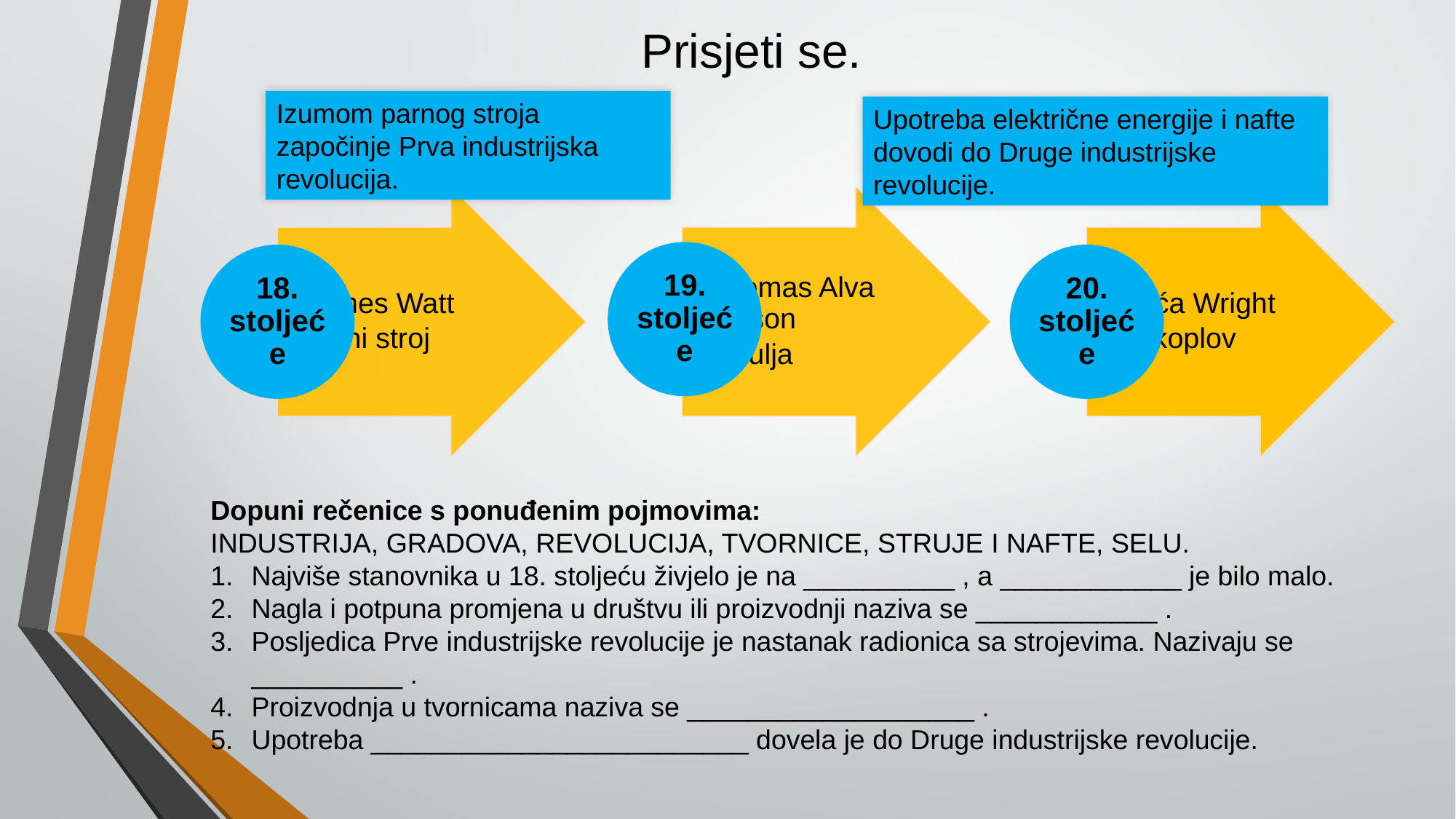

# Prisjeti se.
Izumom parnog stroja započinje Prva industrijska revolucija.
Upotreba električne energije i nafte dovodi do Druge industrijske revolucije.
James Watt
parni stroj
18. stoljeće
Thomas Alva Edison
žarulja
19. stoljeće
braća Wright
zrakoplov
20. stoljeće
Dopuni rečenice s ponuđenim pojmovima:
INDUSTRIJA, GRADOVA, REVOLUCIJA, TVORNICE, STRUJE I NAFTE, SELU.
Najviše stanovnika u 18. stoljeću živjelo je na __________ , a ____________ je bilo malo.
Nagla i potpuna promjena u društvu ili proizvodnji naziva se ____________ .
Posljedica Prve industrijske revolucije je nastanak radionica sa strojevima. Nazivaju se __________ .
Proizvodnja u tvornicama naziva se ___________________ .
Upotreba _________________________ dovela je do Druge industrijske revolucije.